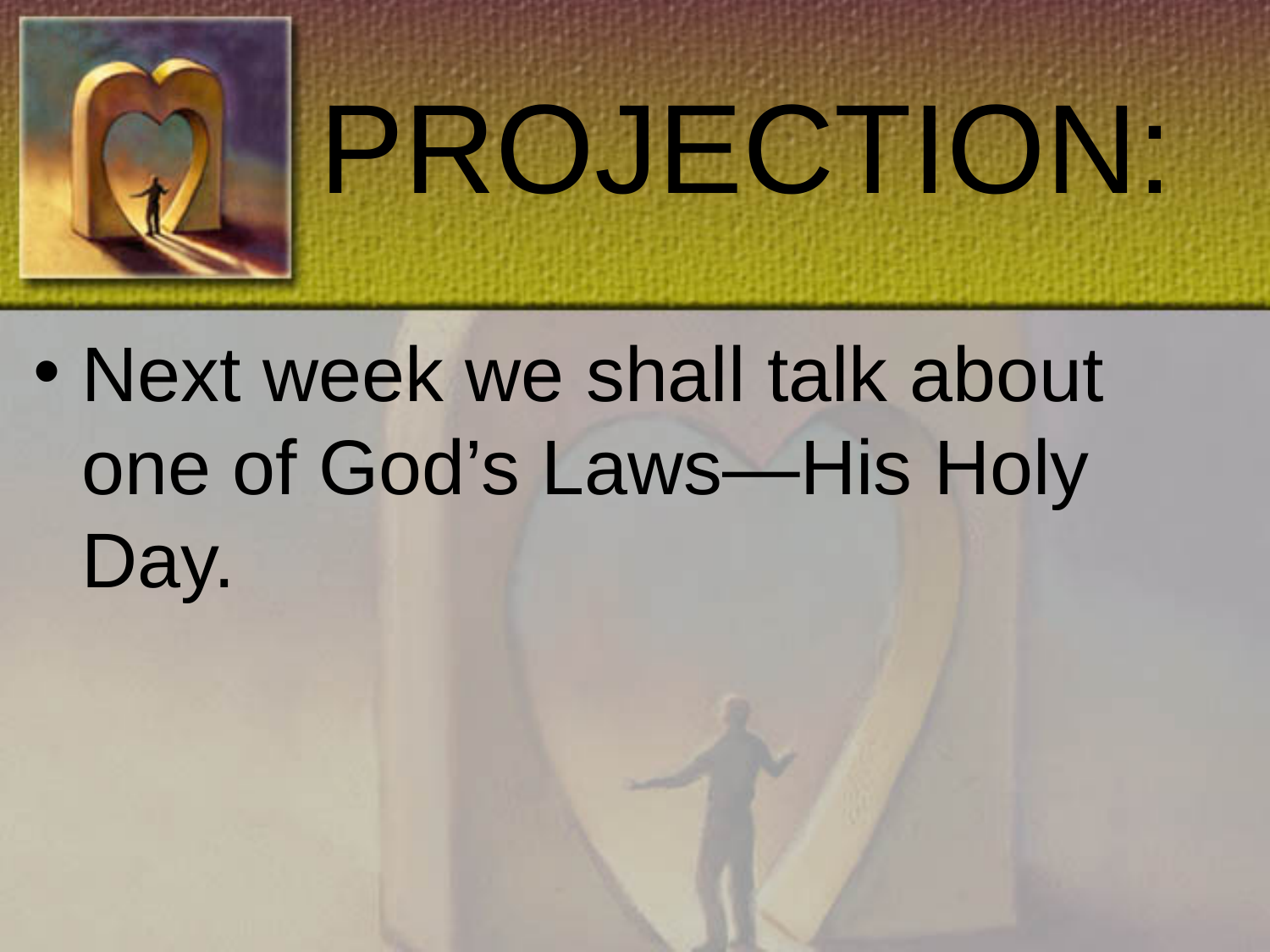

# PROJECTION:
Next week we shall talk about one of God’s Laws—His Holy Day.